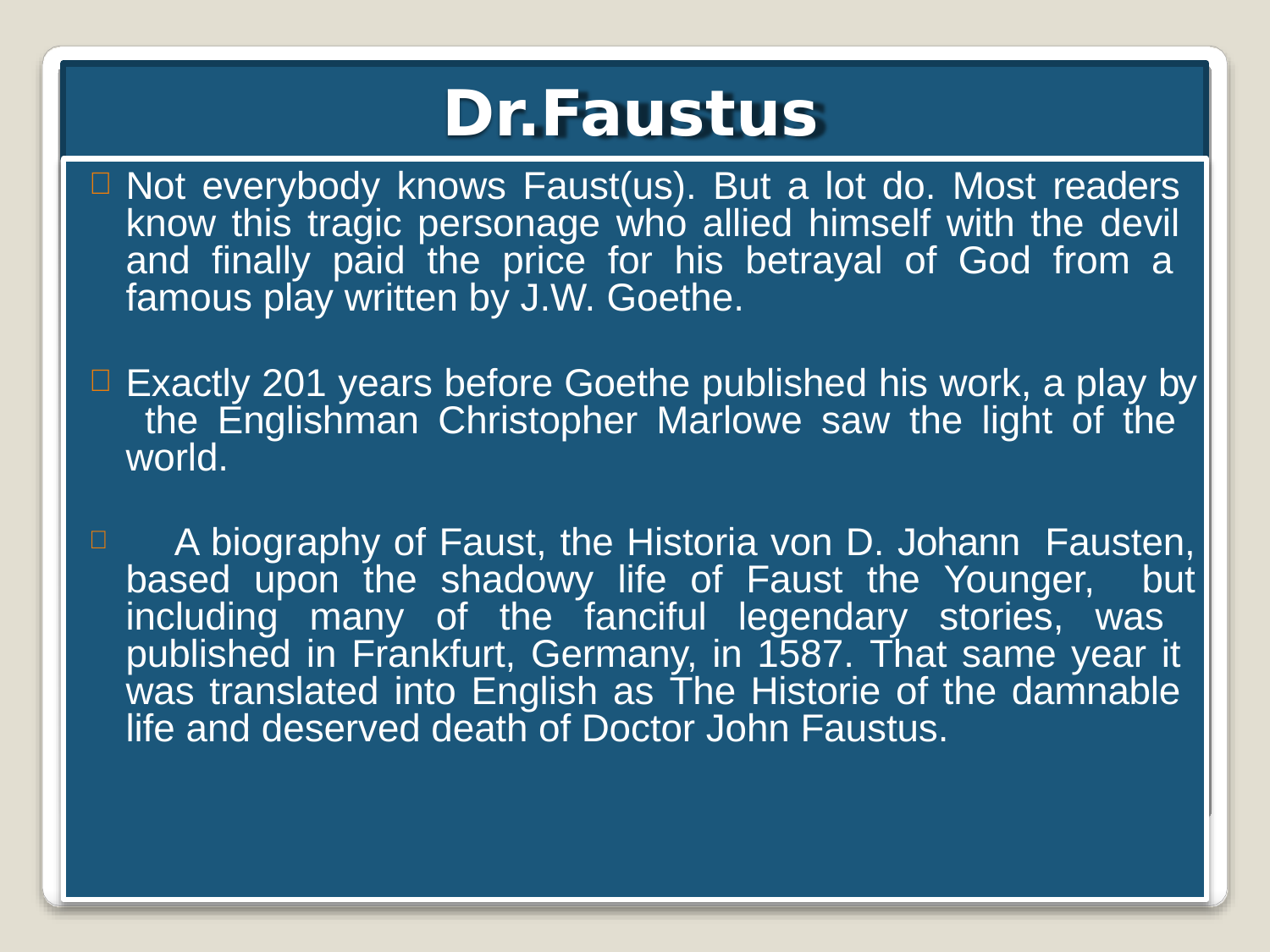

# Dr.Faustus

Not everybody knows Faust(us). But a lot do. Most readers  know this tragic personage who allied himself with the devil  and finally paid the price for his betrayal of God from a  famous play written by J.W. Goethe.

Exactly 201 years before Goethe published his work, a play by  the Englishman Christopher Marlowe saw the light of the  world.

	A biography of Faust, the Historia von D. Johann  Fausten, based upon the shadowy life of Faust the Younger,  but including many of the fanciful legendary stories, was  published in Frankfurt, Germany, in 1587. That same year it  was translated into English as The Historie of the damnable  life and deserved death of Doctor John Faustus.